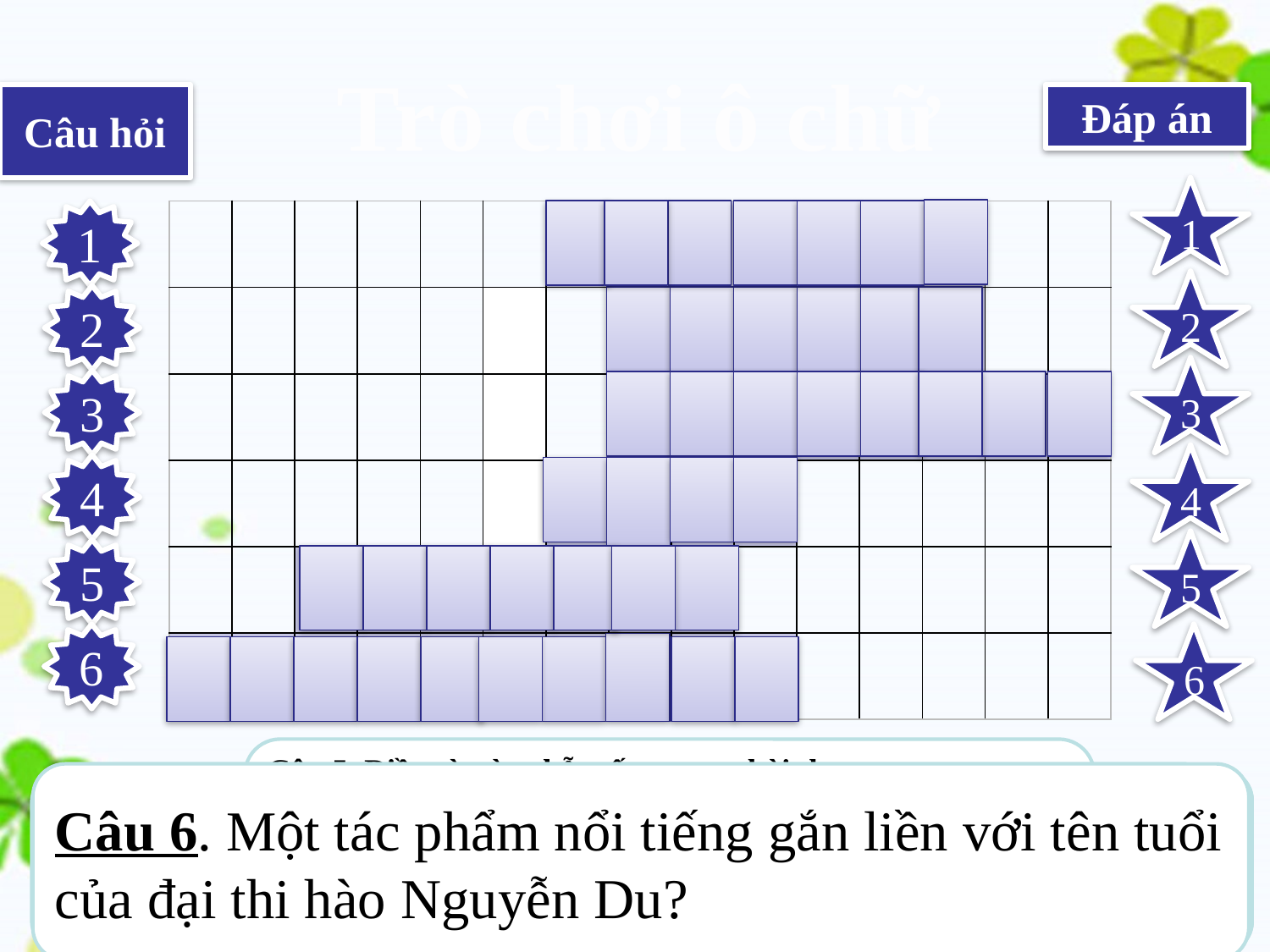

Trò chơi ô chữ
Câu hỏi
Đáp án
1

1
|  |  |  |  |  |  | S | Ứ | C | T | R | A | I |  |  |
| --- | --- | --- | --- | --- | --- | --- | --- | --- | --- | --- | --- | --- | --- | --- |
|  |  |  |  |  |  |  | C | H | Ữ | N | Ô | M |  |  |
|  |  |  |  |  |  |  | T | R | U | N | G | Đ | Ạ | I |
|  |  |  |  |  |  | T | R | Ầ | N |  |  |  |  |  |
|  |  | N | Ư | Ớ | C | N | A | M |  |  |  |  |  |  |
| T | R | U | Y | Ệ | N | K | I | Ề | U |  |  |  |  |  |
2
2

3
3

4
4

5
5

6
6

Câu 5. Điền từ vào chỗ trống trong bài thơ sau:
“ Sông núi ……..vua Nam ở 
Rành rành định phận tại sách trời 
Cớ sao lũ giặc sang xâm phạm? 
Chúng bay sẽ bị đánh tơi bời!”
Câu 6. Một tác phẩm nổi tiếng gắn liền với tên tuổi của đại thi hào Nguyễn Du?
Câu 2. Thành phần văn học này xuất hiện vào khoảng TK XIII, phát triển rực rỡ vào giai đoạn từ TK  XVIII đến 1/2 đầu TK XIX?
Câu 3. Tên gọi khác của văn học từ thế kỉ X đến hết thế kỉ XIX?
Câu 1: Điền từ vào chỗ trống trong hai câu thơ sau:
Làm trai cho đáng………,
Khom lưng chống gối, gánh hai hạt vừng.
Câu 4. Quân đội thời nào được nhắc đến trong bài thơ “Tỏ lòng”?